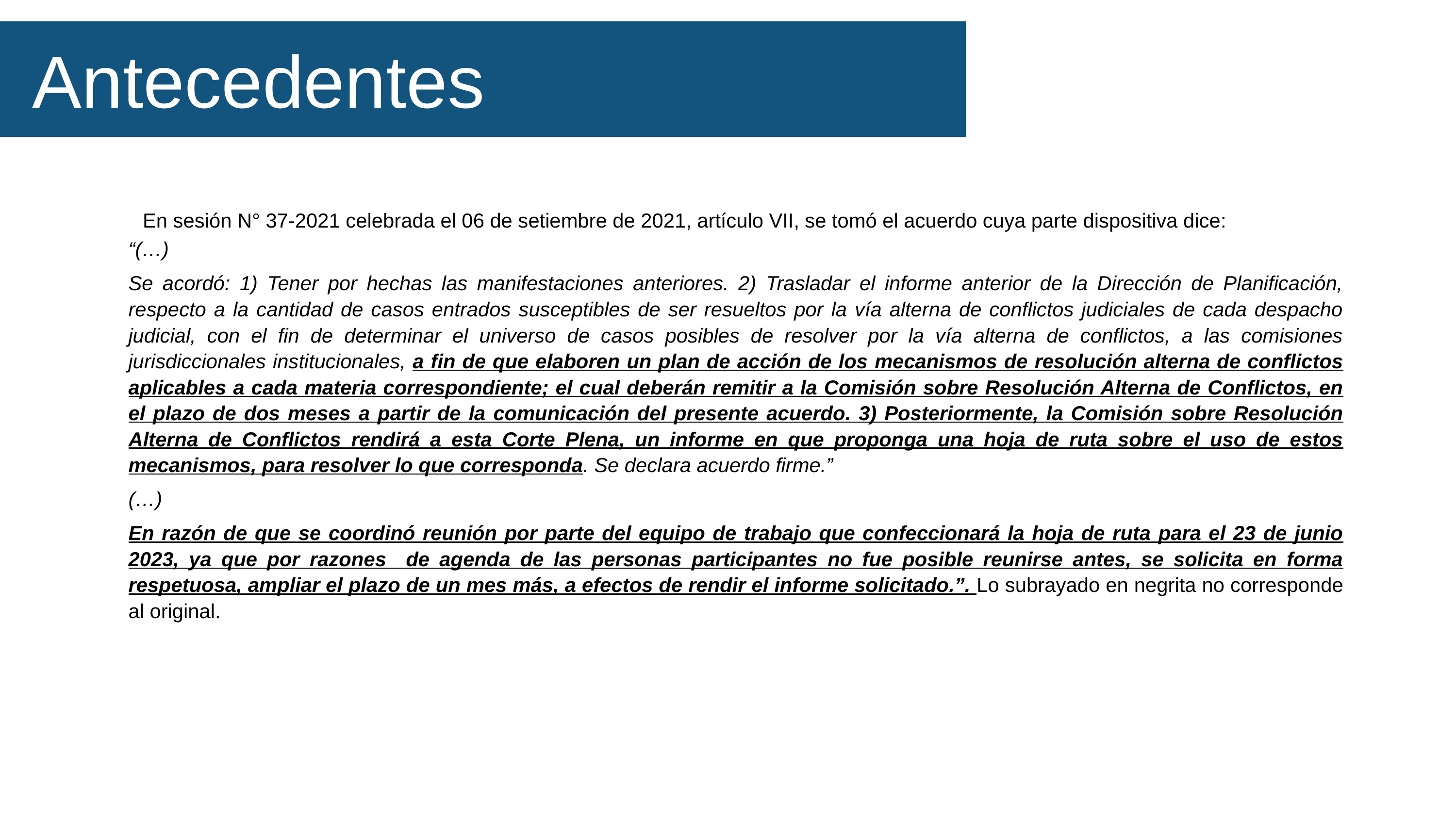

Antecedentes

En sesión N° 37-2021 celebrada el 06 de setiembre de 2021, artículo VII, se tomó el acuerdo cuya parte dispositiva dice:
“(…)
Se acordó: 1) Tener por hechas las manifestaciones anteriores. 2) Trasladar el informe anterior de la Dirección de Planificación, respecto a la cantidad de casos entrados susceptibles de ser resueltos por la vía alterna de conflictos judiciales de cada despacho judicial, con el fin de determinar el universo de casos posibles de resolver por la vía alterna de conflictos, a las comisiones jurisdiccionales institucionales, a fin de que elaboren un plan de acción de los mecanismos de resolución alterna de conflictos aplicables a cada materia correspondiente; el cual deberán remitir a la Comisión sobre Resolución Alterna de Conflictos, en el plazo de dos meses a partir de la comunicación del presente acuerdo. 3) Posteriormente, la Comisión sobre Resolución Alterna de Conflictos rendirá a esta Corte Plena, un informe en que proponga una hoja de ruta sobre el uso de estos mecanismos, para resolver lo que corresponda. Se declara acuerdo firme.”
(…)
En razón de que se coordinó reunión por parte del equipo de trabajo que confeccionará la hoja de ruta para el 23 de junio 2023, ya que por razones  de agenda de las personas participantes no fue posible reunirse antes, se solicita en forma respetuosa, ampliar el plazo de un mes más, a efectos de rendir el informe solicitado.”. Lo subrayado en negrita no corresponde al original.